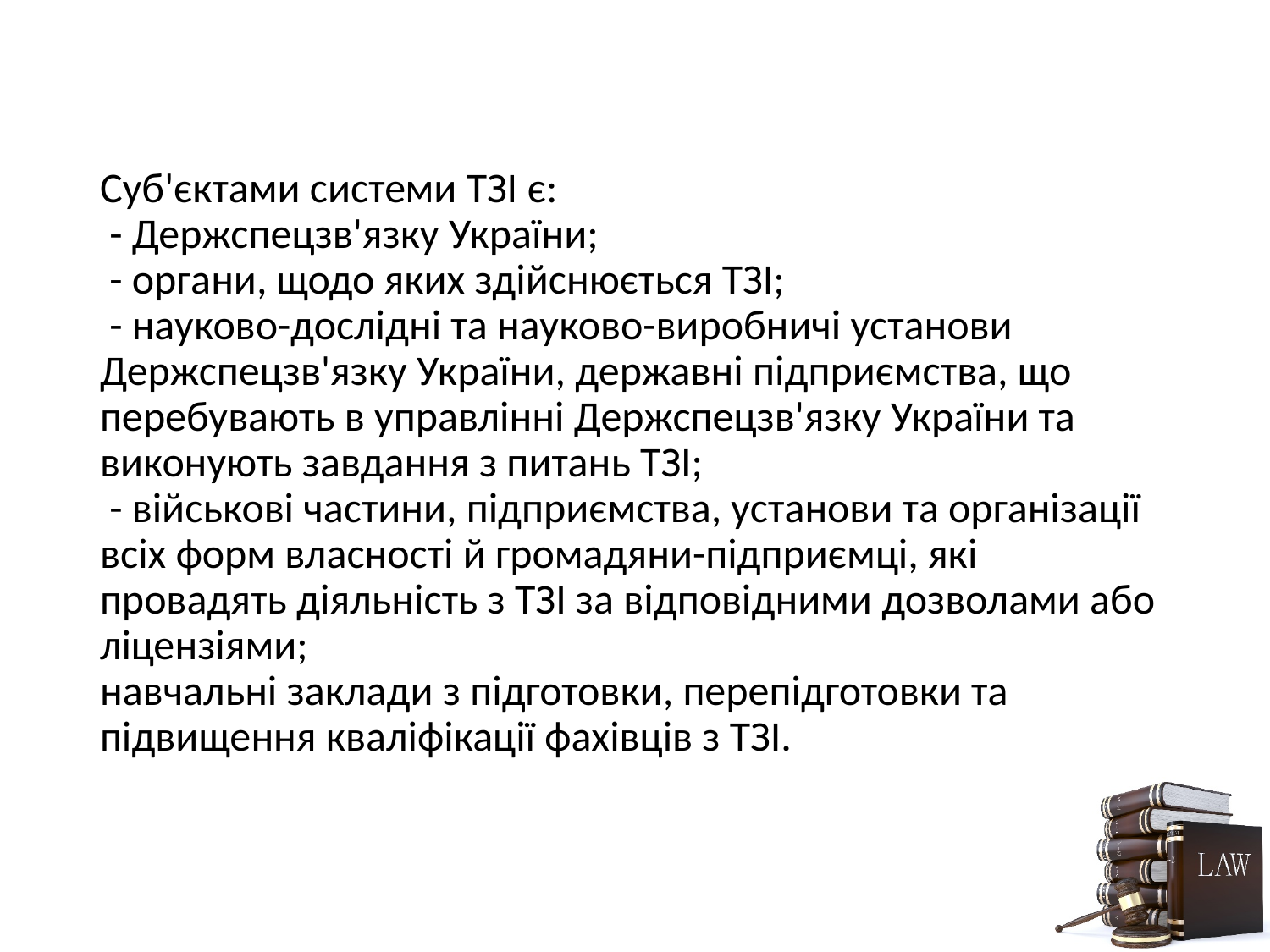

# Суб'єктами системи ТЗІ є: - Держспецзв'язку України; - органи, щодо яких здійснюється ТЗІ; - науково-дослідні та науково-виробничі установи Держспецзв'язку України, державні підприємства, що перебувають в управлінні Держспецзв'язку України та виконують завдання з питань ТЗІ; - військові частини, підприємства, установи та організації всіх форм власності й громадяни-підприємці, які провадять діяльність з ТЗІ за відповідними дозволами або ліцензіями; навчальні заклади з підготовки, перепідготовки та підвищення кваліфікації фахівців з ТЗІ.